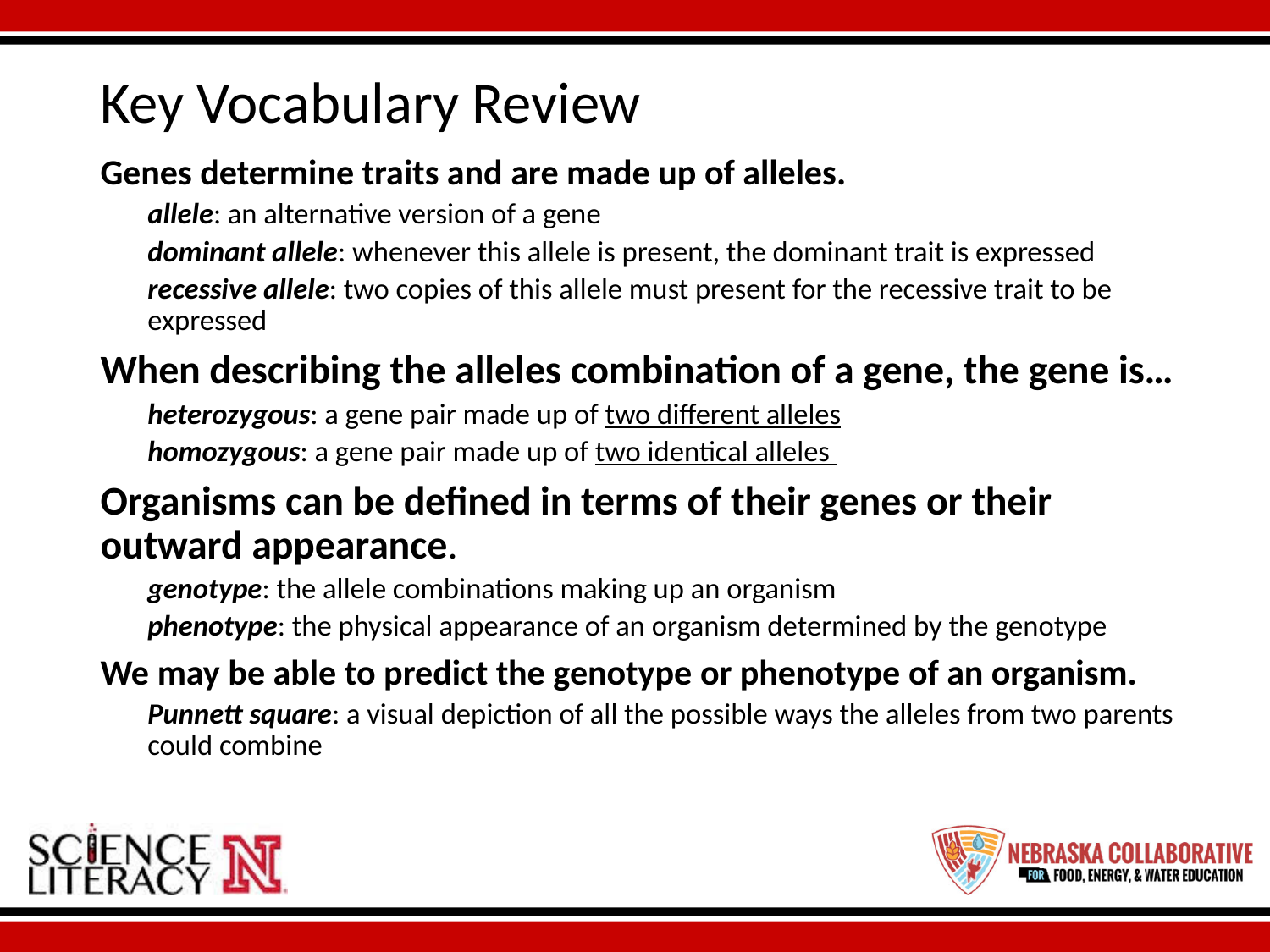

# Key Vocabulary Review
Genes determine traits and are made up of alleles.
allele: an alternative version of a gene
dominant allele: whenever this allele is present, the dominant trait is expressed
recessive allele: two copies of this allele must present for the recessive trait to be expressed
When describing the alleles combination of a gene, the gene is…
heterozygous: a gene pair made up of two different alleles
homozygous: a gene pair made up of two identical alleles
Organisms can be defined in terms of their genes or their outward appearance.
genotype: the allele combinations making up an organism
phenotype: the physical appearance of an organism determined by the genotype
We may be able to predict the genotype or phenotype of an organism.
Punnett square: a visual depiction of all the possible ways the alleles from two parents could combine